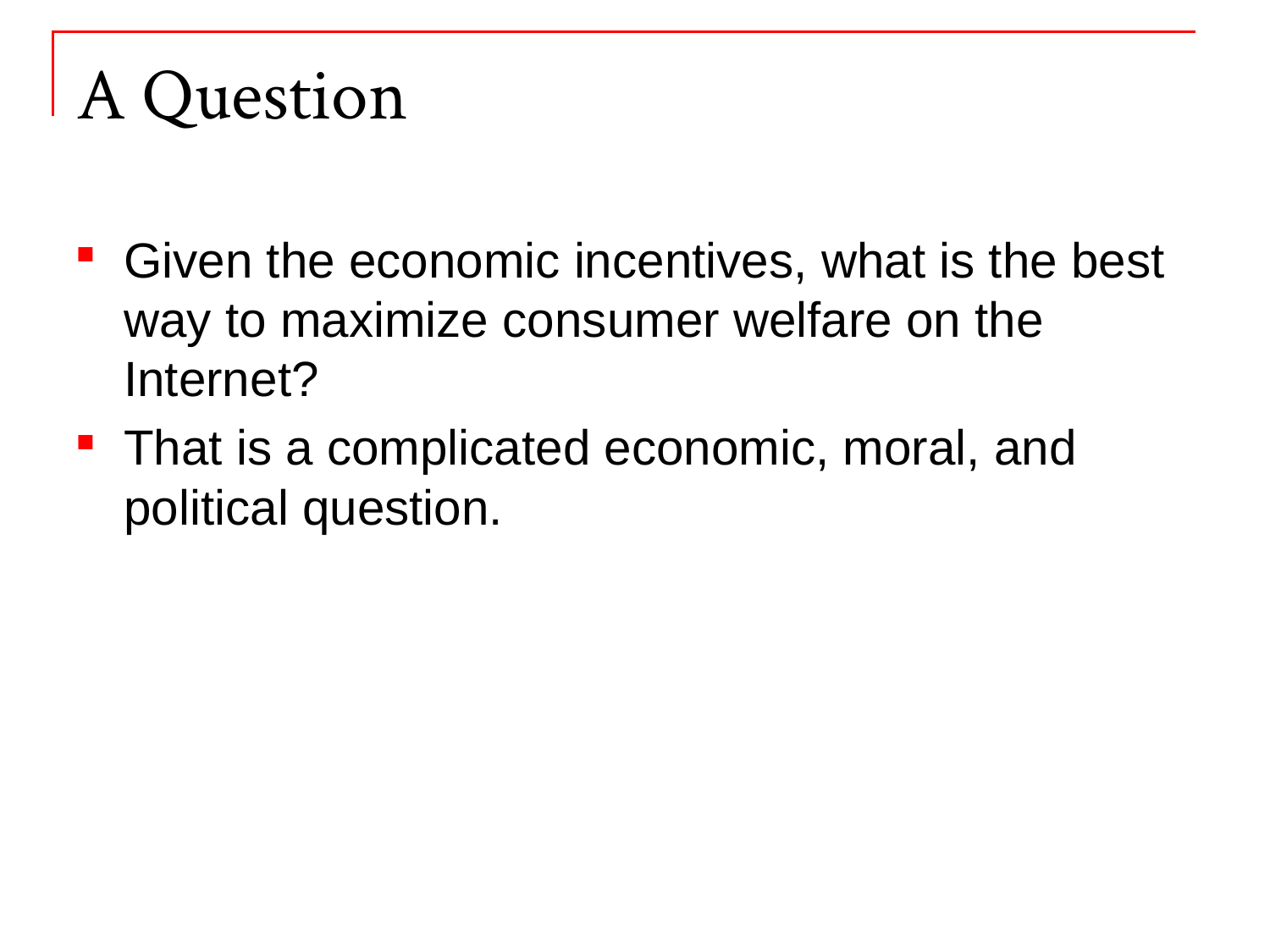

# A Question
Given the economic incentives, what is the best way to maximize consumer welfare on the Internet?
That is a complicated economic, moral, and political question.